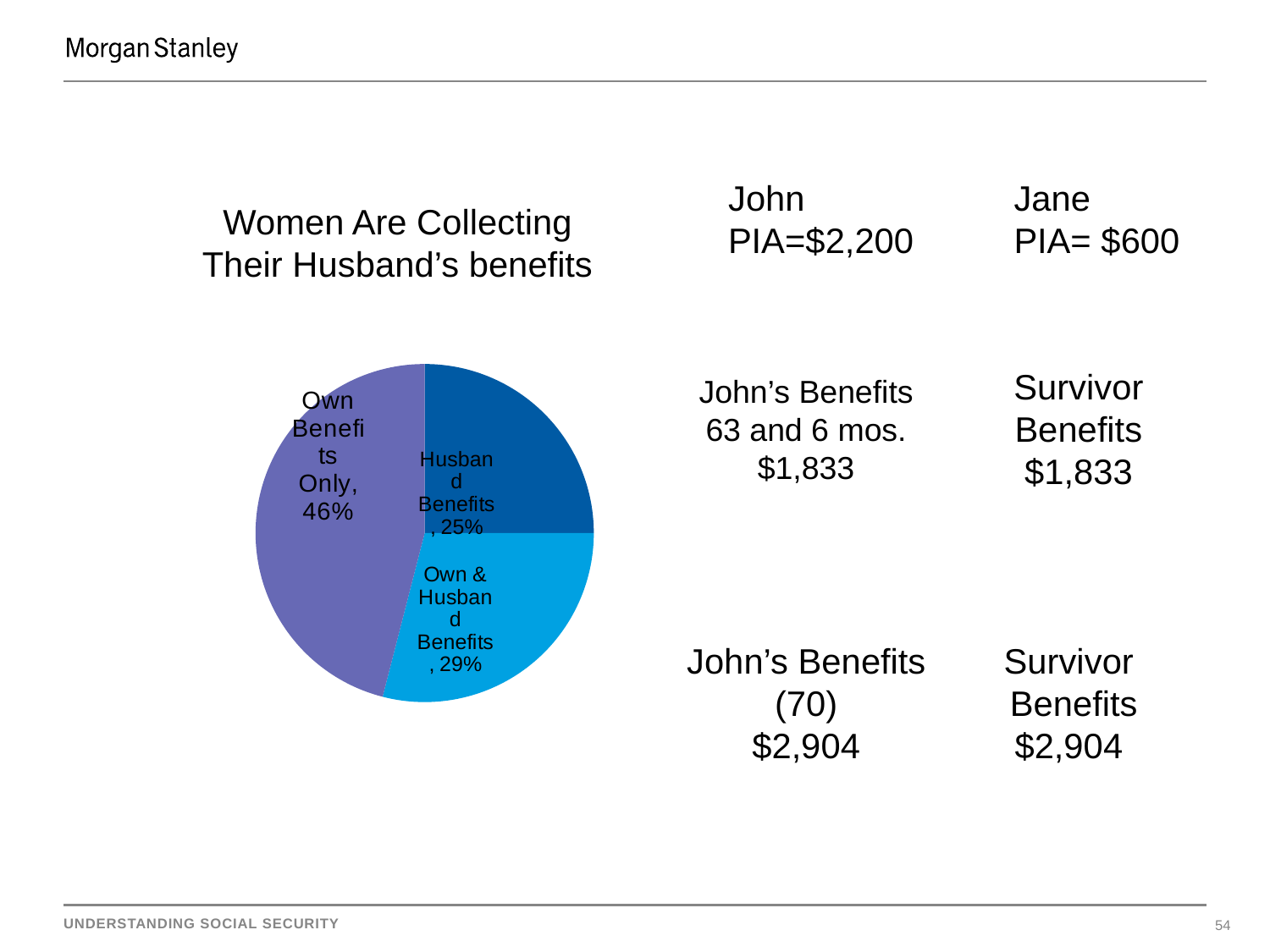

Jane
PIA= $600
John
PIA=$2,200
Women Are Collecting
Their Husband’s benefits

### Chart

| Category |  |
|---|---|
| Husband's Benefits | 0.25 |
| Own and Husband's Benefits | 0.29 |
| Own Benefits Only | 0.46 |
Survivor
Benefits
$1,833
John’s Benefits
63 and 6 mos.
$1,833
John’s Benefits
(70)
$2,904
Survivor
Benefits
$2,904